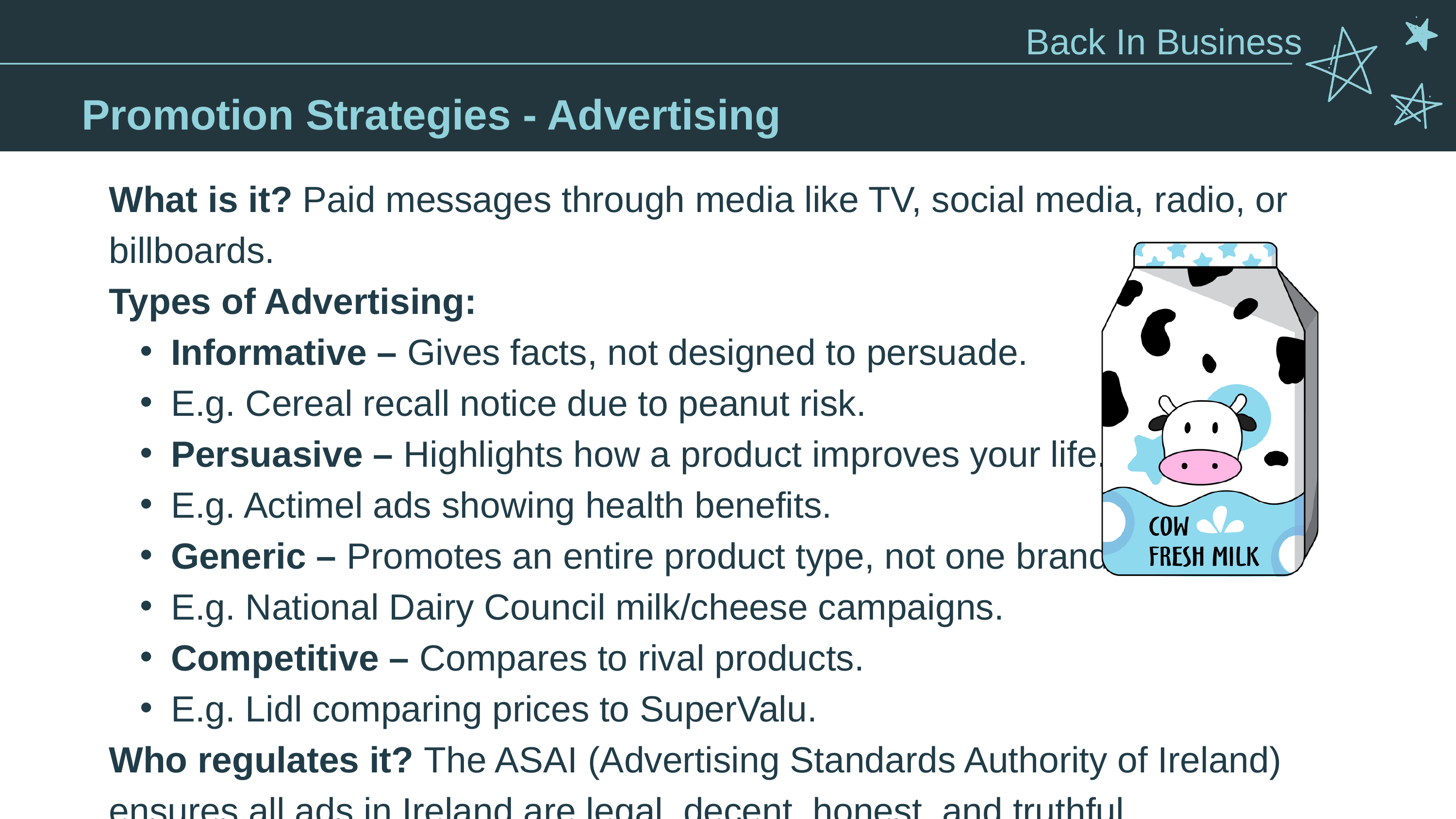

Back In Business

Pricing - Types of pricing strategies

Promotion Strategies - Advertising
What is it? Paid messages through media like TV, social media, radio, or billboards.
Types of Advertising:
Informative – Gives facts, not designed to persuade.
E.g. Cereal recall notice due to peanut risk.
Persuasive – Highlights how a product improves your life.
E.g. Actimel ads showing health benefits.
Generic – Promotes an entire product type, not one brand.
E.g. National Dairy Council milk/cheese campaigns.
Competitive – Compares to rival products.
E.g. Lidl comparing prices to SuperValu.
Who regulates it? The ASAI (Advertising Standards Authority of Ireland) ensures all ads in Ireland are legal, decent, honest, and truthful.